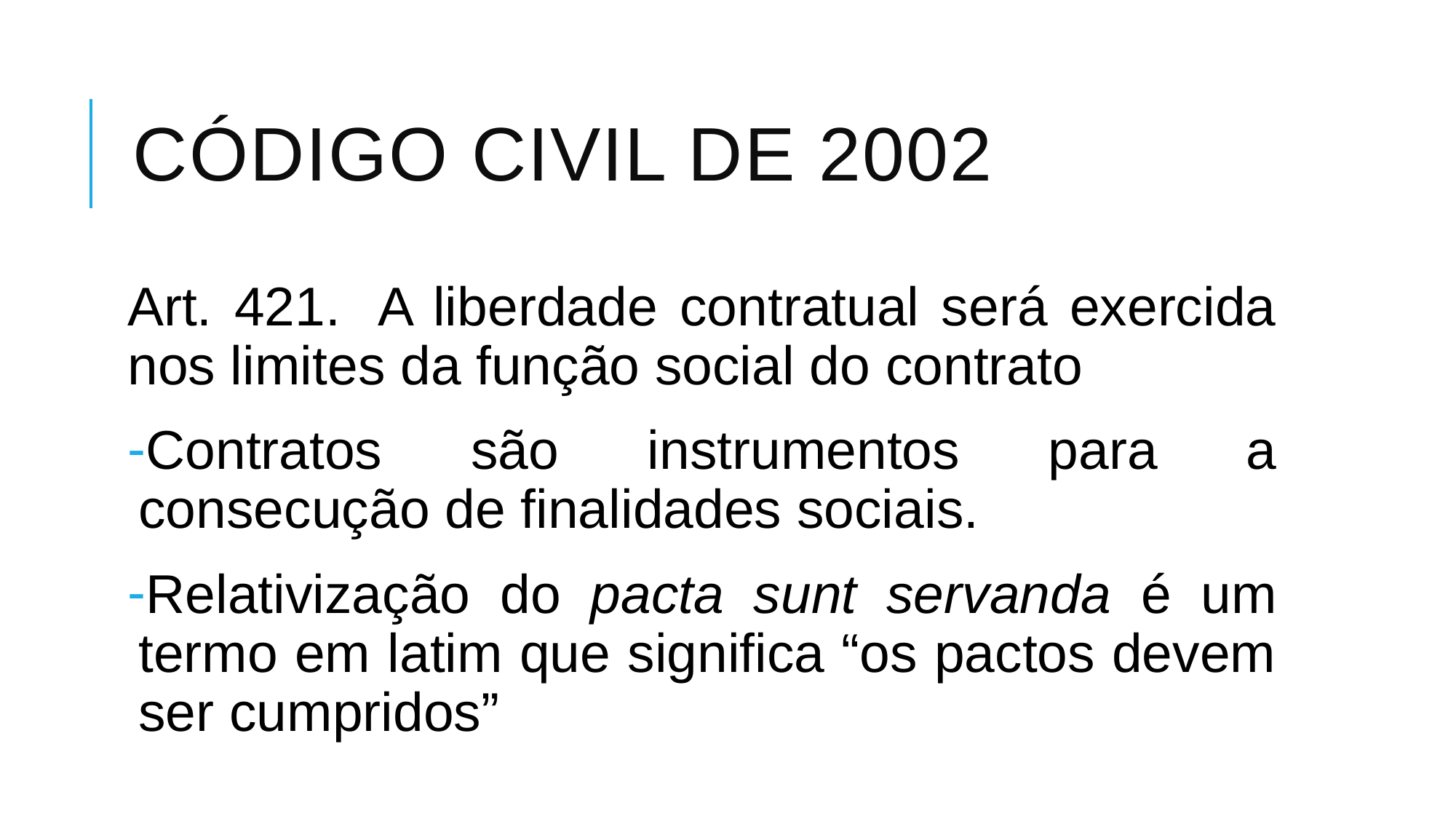

# Código civil de 2002
Art. 421.  A liberdade contratual será exercida nos limites da função social do contrato
Contratos são instrumentos para a consecução de finalidades sociais.
Relativização do pacta sunt servanda é um termo em latim que significa “os pactos devem ser cumpridos”